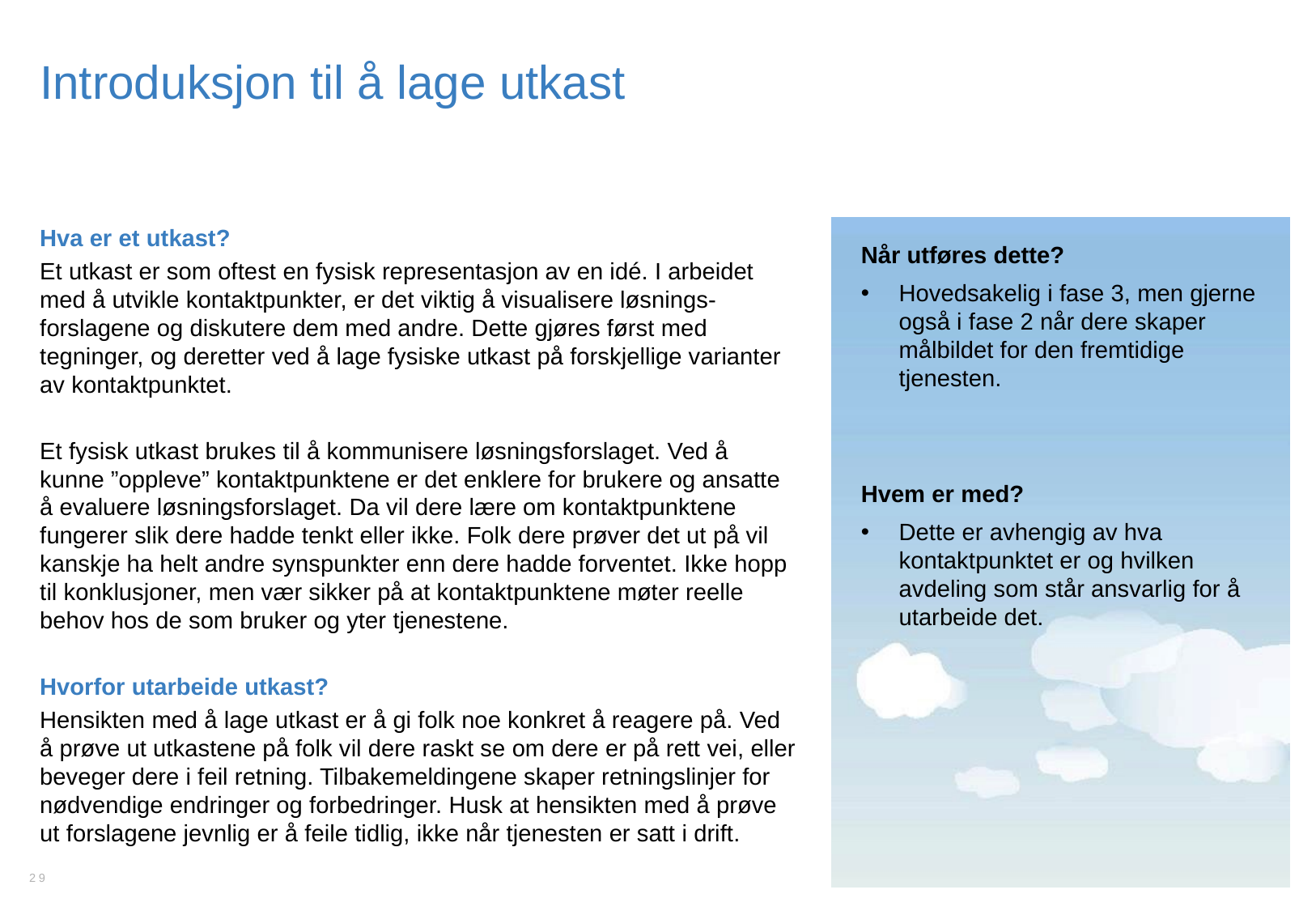

# Introduksjon til å lage utkast
Hva er et utkast?
Et utkast er som oftest en fysisk representasjon av en idé. I arbeidet med å utvikle kontaktpunkter, er det viktig å visualisere løsnings-forslagene og diskutere dem med andre. Dette gjøres først med tegninger, og deretter ved å lage fysiske utkast på forskjellige varianter av kontaktpunktet.

Et fysisk utkast brukes til å kommunisere løsningsforslaget. Ved å kunne ”oppleve” kontaktpunktene er det enklere for brukere og ansatte å evaluere løsningsforslaget. Da vil dere lære om kontaktpunktene fungerer slik dere hadde tenkt eller ikke. Folk dere prøver det ut på vil kanskje ha helt andre synspunkter enn dere hadde forventet. Ikke hopp til konklusjoner, men vær sikker på at kontaktpunktene møter reelle behov hos de som bruker og yter tjenestene.

Hvorfor utarbeide utkast?
Hensikten med å lage utkast er å gi folk noe konkret å reagere på. Ved å prøve ut utkastene på folk vil dere raskt se om dere er på rett vei, eller beveger dere i feil retning. Tilbakemeldingene skaper retningslinjer for nødvendige endringer og forbedringer. Husk at hensikten med å prøve ut forslagene jevnlig er å feile tidlig, ikke når tjenesten er satt i drift.
Når utføres dette?
Hovedsakelig i fase 3, men gjerne også i fase 2 når dere skaper målbildet for den fremtidige tjenesten.

Hvem er med?
Dette er avhengig av hva kontaktpunktet er og hvilken avdeling som står ansvarlig for å utarbeide det.
29